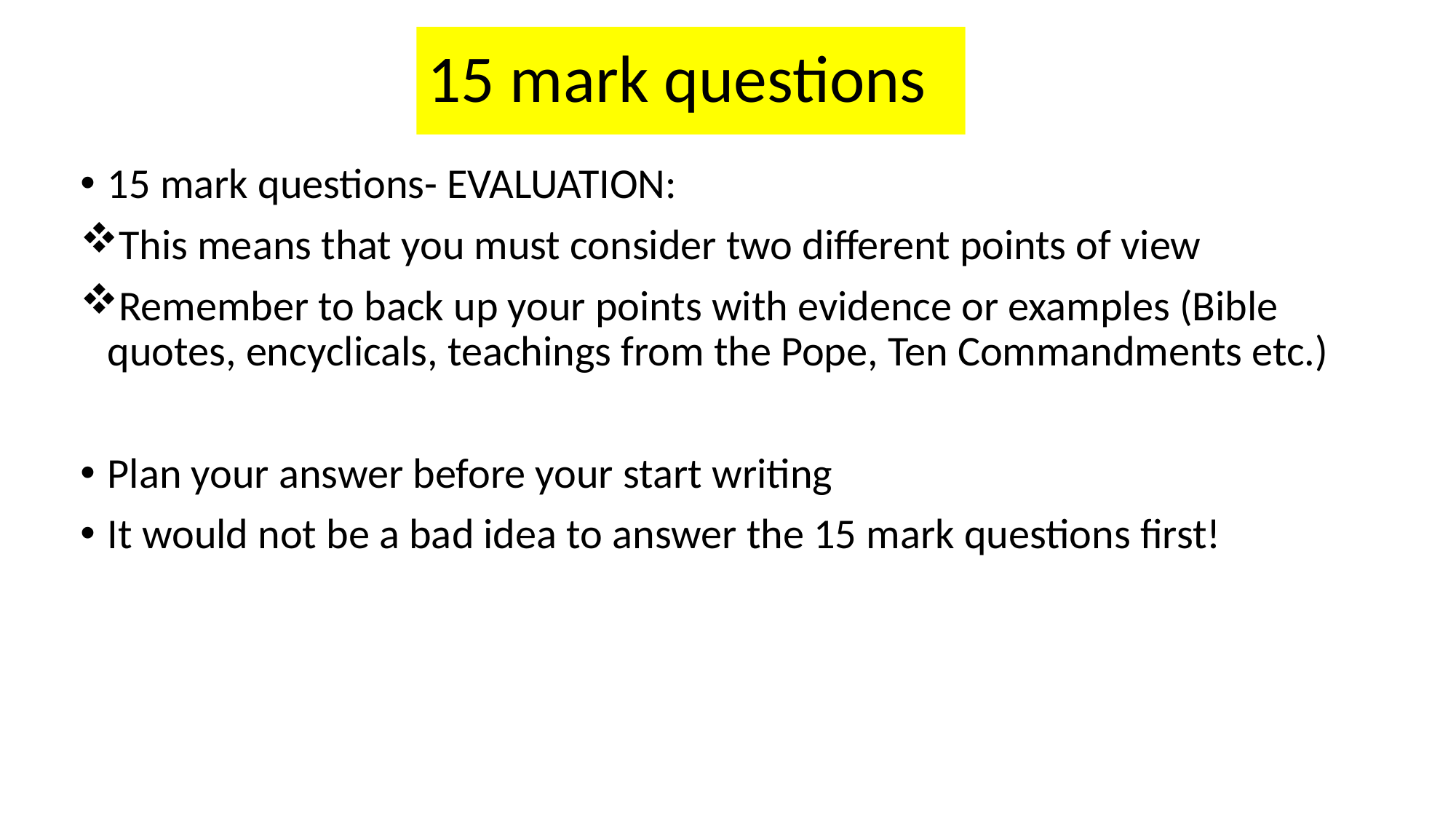

# 15 mark questions
15 mark questions- EVALUATION:
This means that you must consider two different points of view
Remember to back up your points with evidence or examples (Bible quotes, encyclicals, teachings from the Pope, Ten Commandments etc.)

Plan your answer before your start writing
It would not be a bad idea to answer the 15 mark questions first!